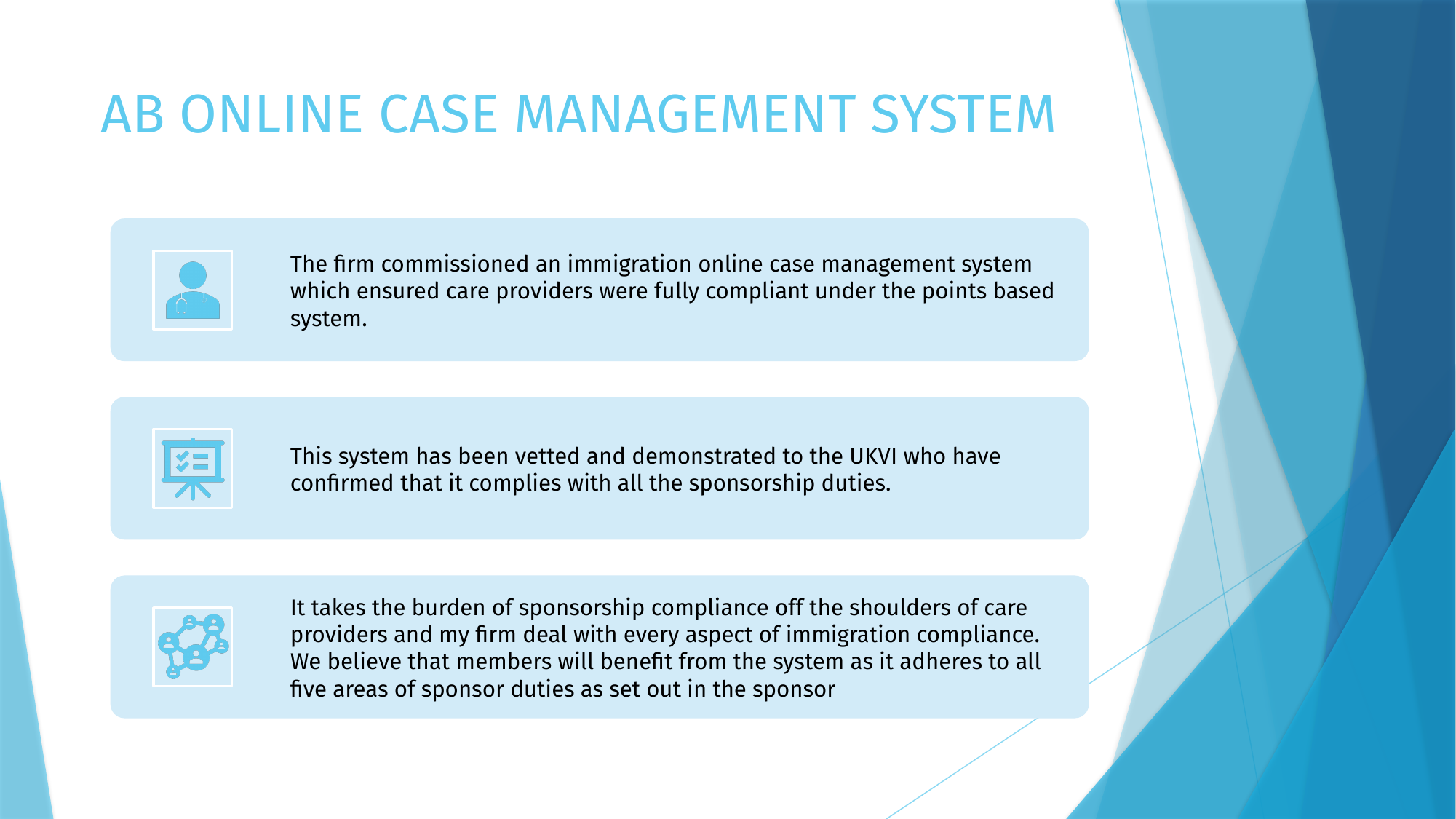

# AB ONLINE CASE MANAGEMENT SYSTEM
The firm commissioned an immigration online case management system which ensured care providers were fully compliant under the points based system.
This system has been vetted and demonstrated to the UKVI who have confirmed that it complies with all the sponsorship duties.
It takes the burden of sponsorship compliance off the shoulders of care providers and my firm deal with every aspect of immigration compliance. We believe that members will benefit from the system as it adheres to all five areas of sponsor duties as set out in the sponsor